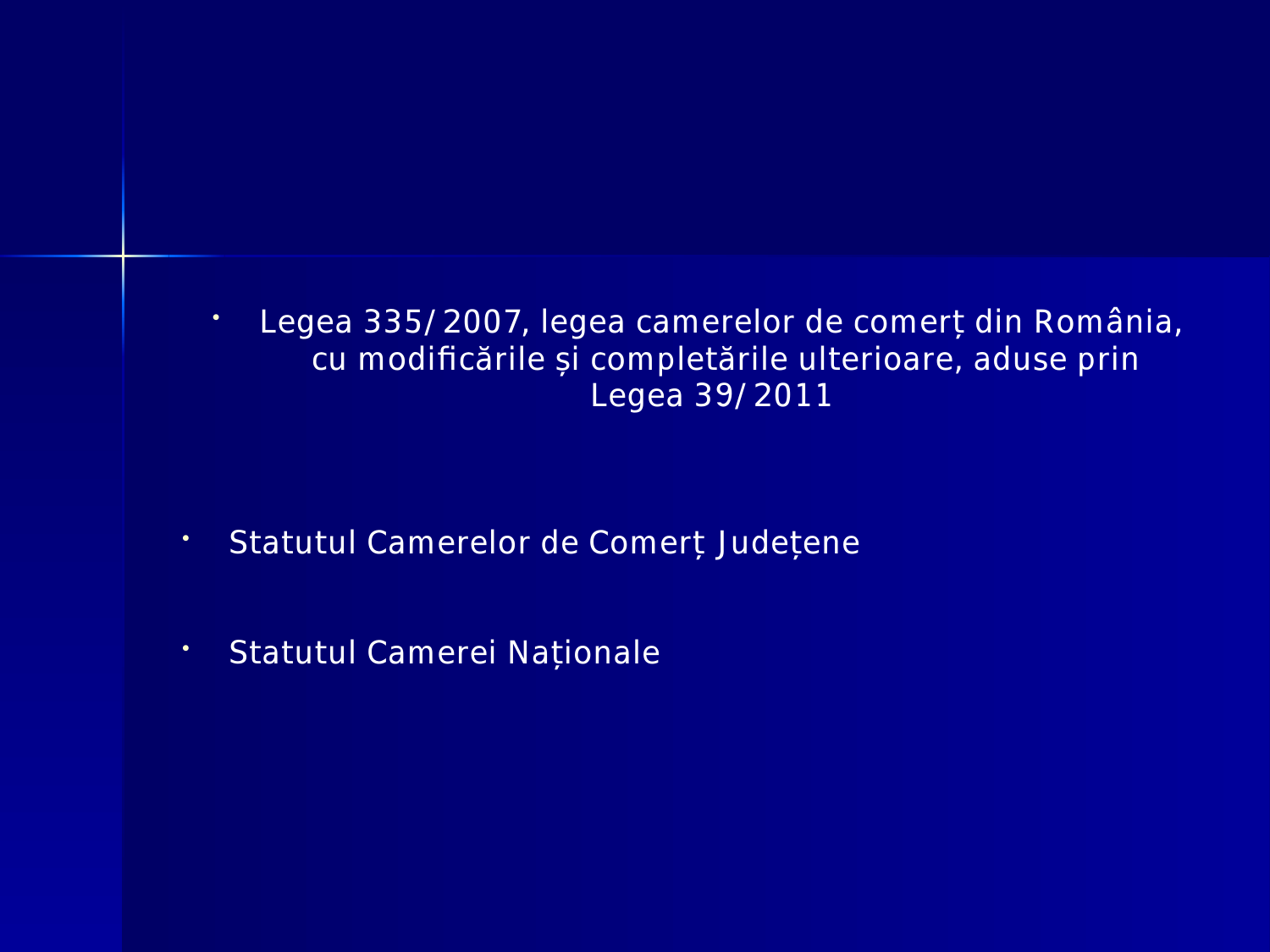

#

Legea 335/2007, legea camerelor de comerț din România,
     cu modificările și completările ulterioare, aduse prin
         Legea 39/2011

Statutul Camerelor de Comerț Județene

Statutul Camerei Naționale